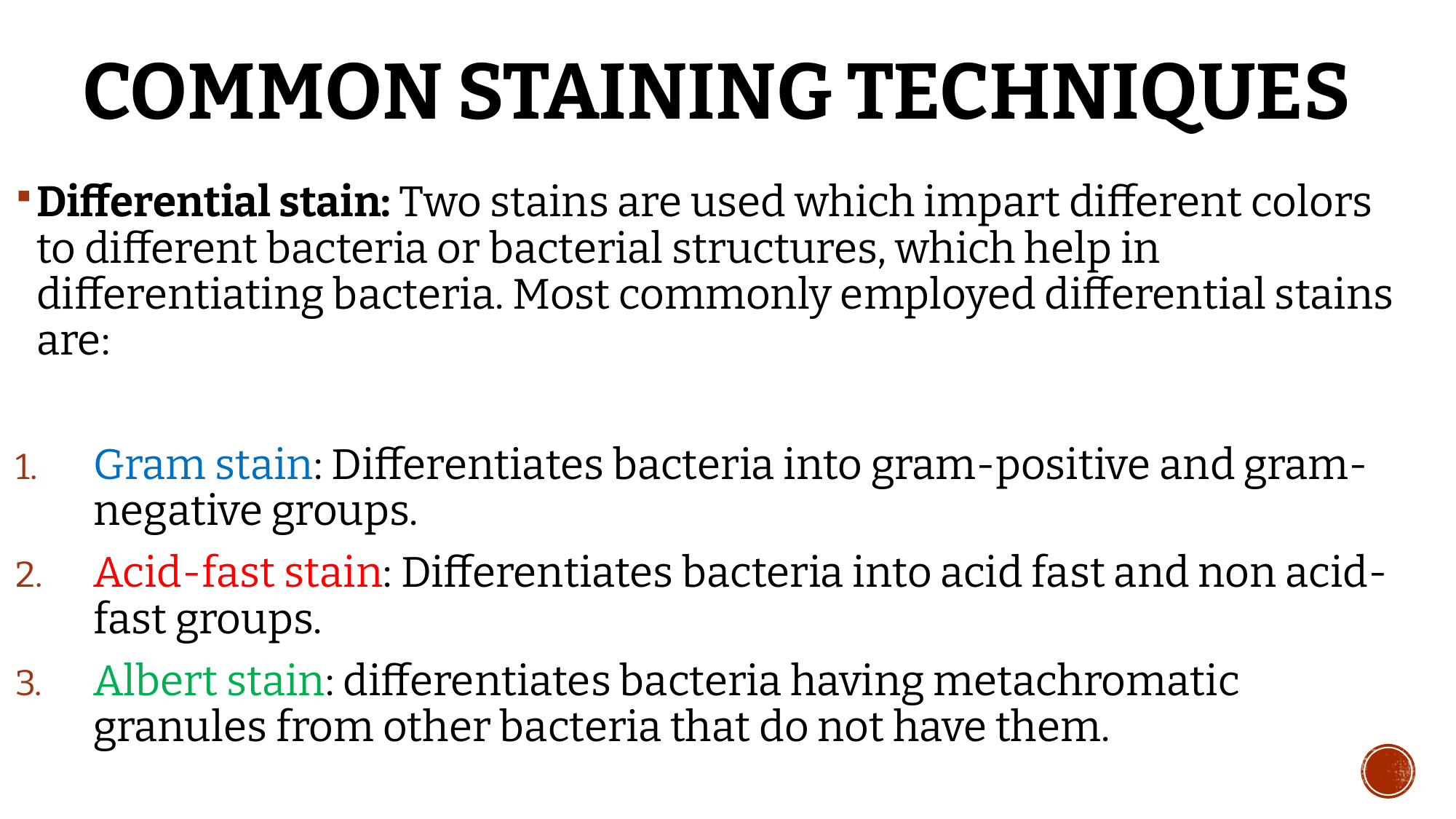

# Common staining techniques
Differential stain: Two stains are used which impart different colors to different bacteria or bacterial structures, which help in differentiating bacteria. Most commonly employed differential stains are:

Gram stain: Differentiates bacteria into gram-positive and gram-negative groups.
Acid-fast stain: Differentiates bacteria into acid fast and non acid-fast groups.
Albert stain: differentiates bacteria having metachromatic granules from other bacteria that do not have them.